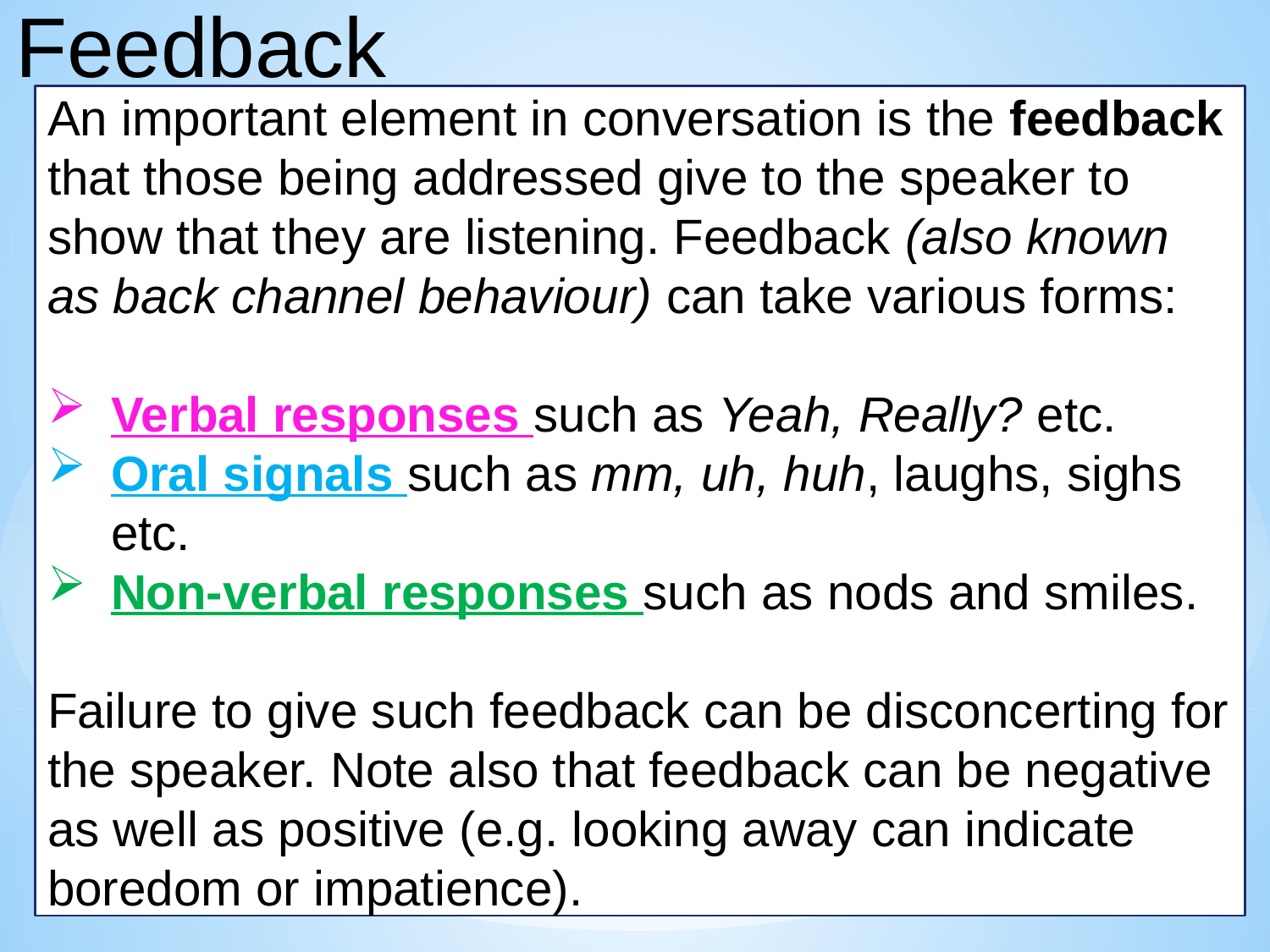

Feedback

An important element in conversation is the feedback that those being addressed give to the speaker to show that they are listening. Feedback (also known as back channel behaviour) can take various forms:

Verbal responses such as Yeah, Really? etc.
Oral signals such as mm, uh, huh, laughs, sighs etc.
Non-verbal responses such as nods and smiles.

Failure to give such feedback can be disconcerting for the speaker. Note also that feedback can be negative as well as positive (e.g. looking away can indicate boredom or impatience).